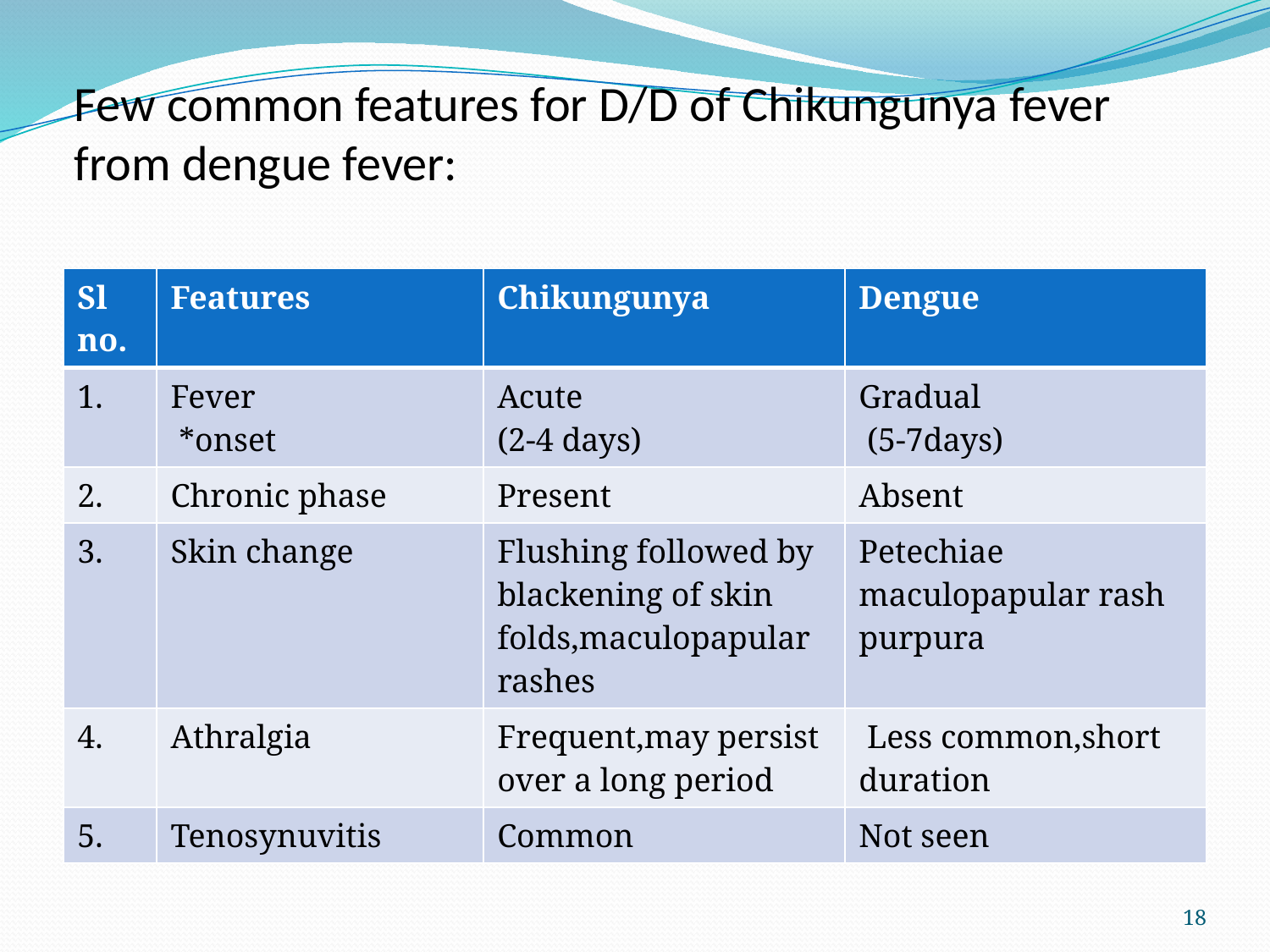

# Few common features for D/D of Chikungunya fever from dengue fever:
| Sl no. | Features | Chikungunya | Dengue |
| --- | --- | --- | --- |
| 1. | Fever \*onset | Acute (2-4 days) | Gradual (5-7days) |
| 2. | Chronic phase | Present | Absent |
| 3. | Skin change | Flushing followed by blackening of skin folds,maculopapular rashes | Petechiae maculopapular rash purpura |
| 4. | Athralgia | Frequent,may persist over a long period | Less common,short duration |
| 5. | Tenosynuvitis | Common | Not seen |
18